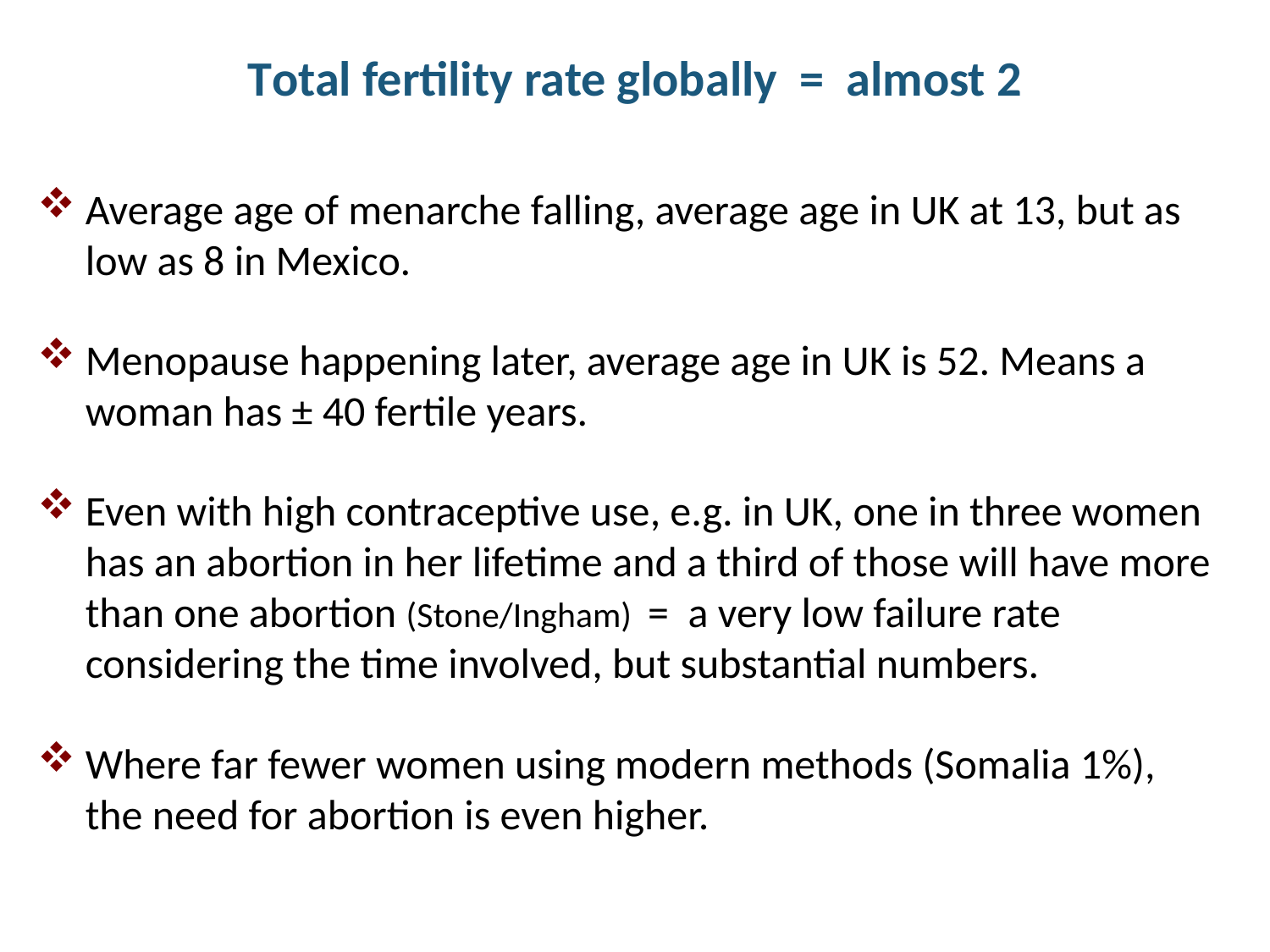

# Total fertility rate globally  =  almost 2
Average age of menarche falling, average age in UK at 13, but as low as 8 in Mexico.

Menopause happening later, average age in UK is 52. Means a woman has ± 40 fertile years.

Even with high contraceptive use, e.g. in UK, one in three women has an abortion in her lifetime and a third of those will have more than one abortion (Stone/Ingham)  =  a very low failure rate considering the time involved, but substantial numbers.

Where far fewer women using modern methods (Somalia 1%), the need for abortion is even higher.